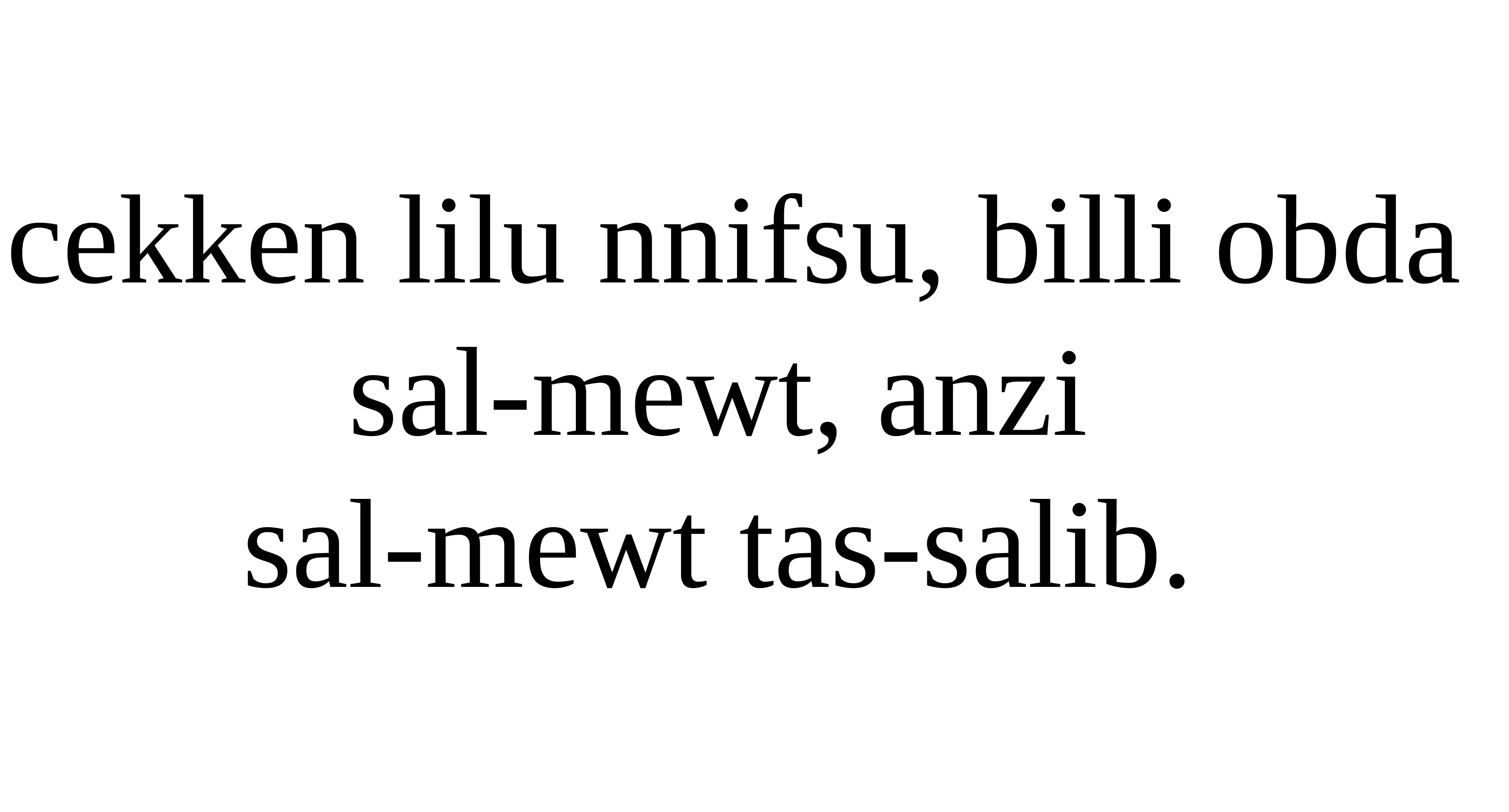

# cekken lilu nnifsu, billi obda sal-mewt, anzi sal-mewt tas-salib.